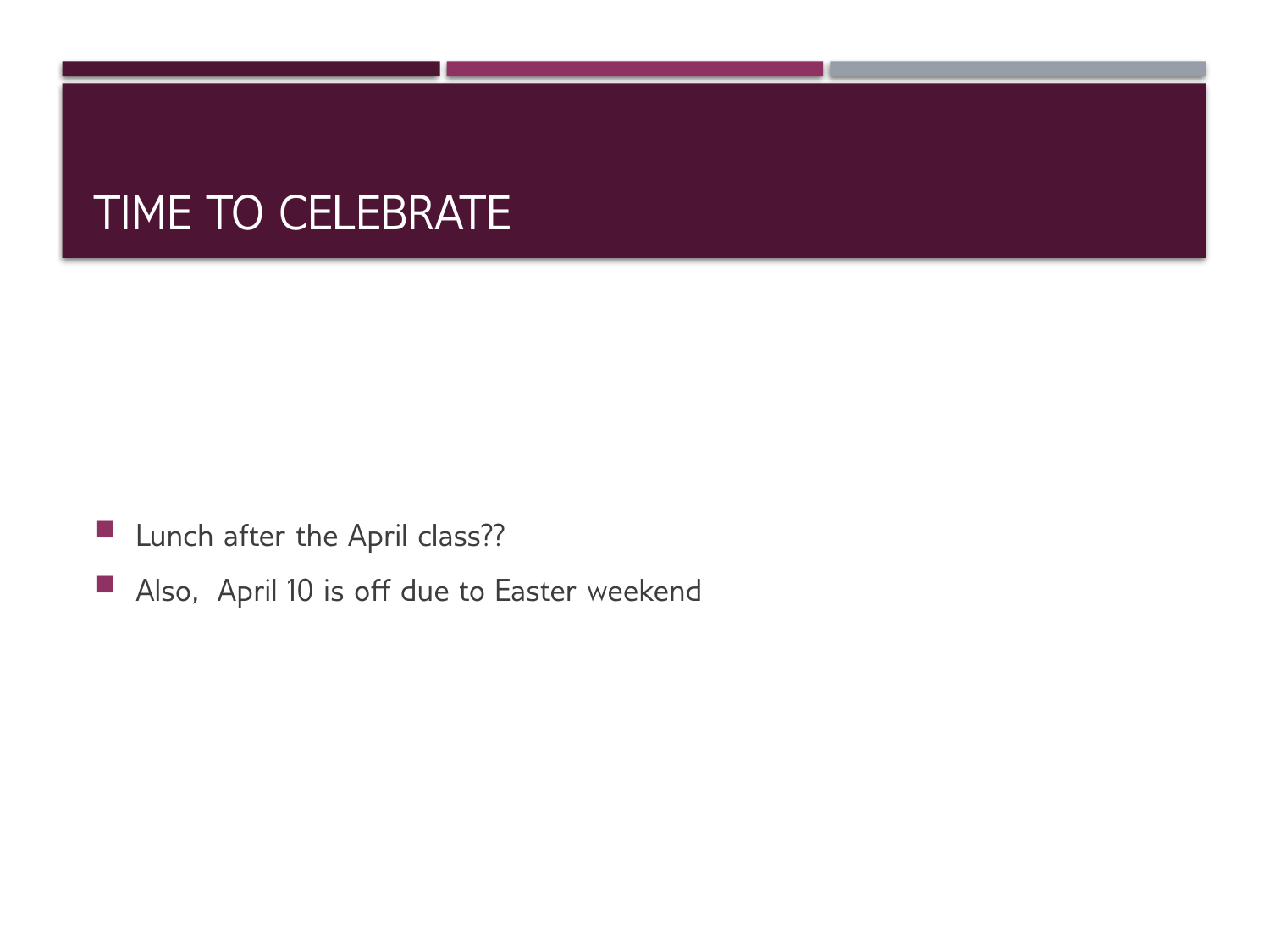

# Time to celebrate
Lunch after the April class??
Also,  April 10 is off due to Easter weekend